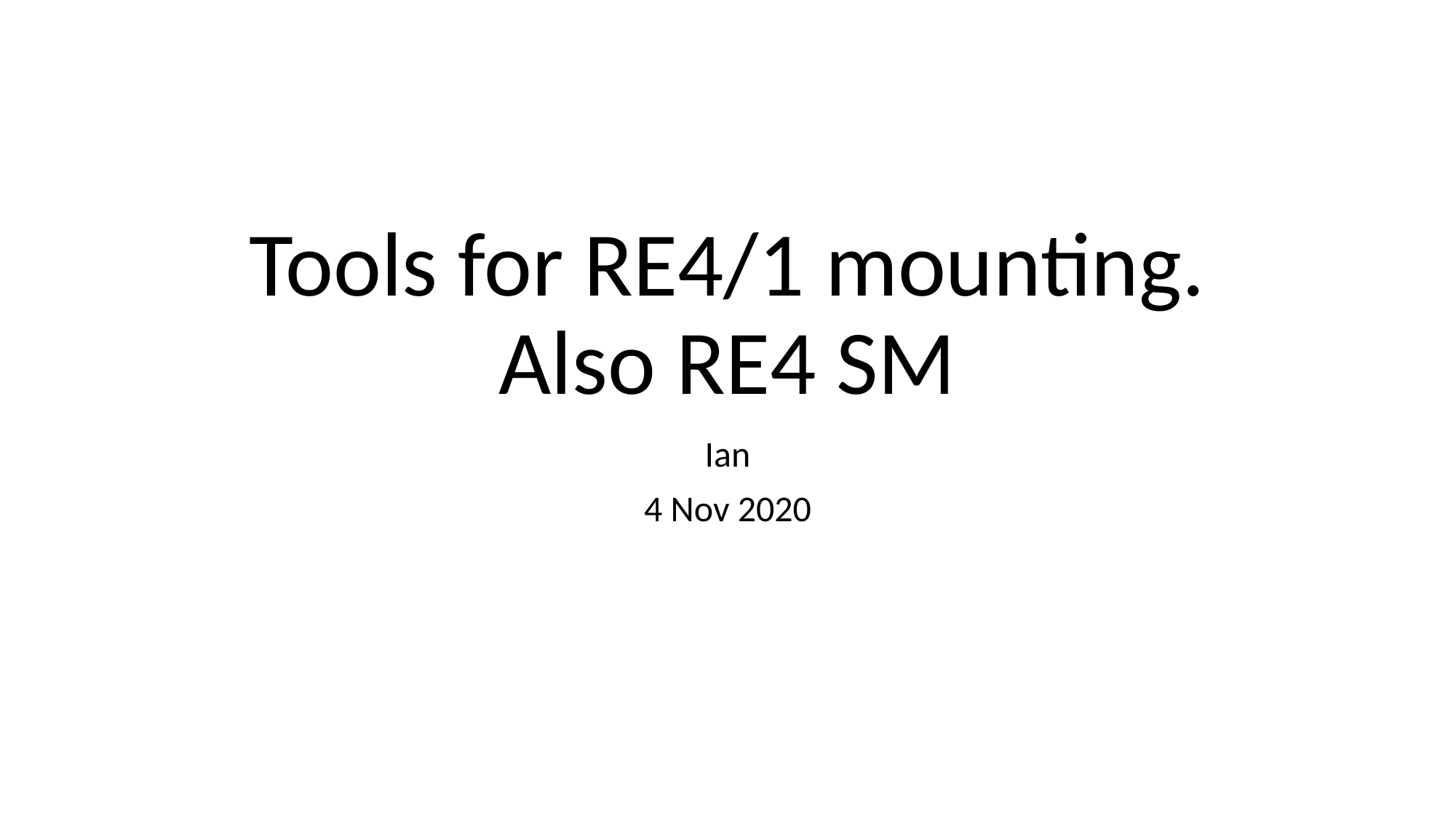

# Tools for RE4/1 mounting. Also RE4 SM
Ian
4 Nov 2020